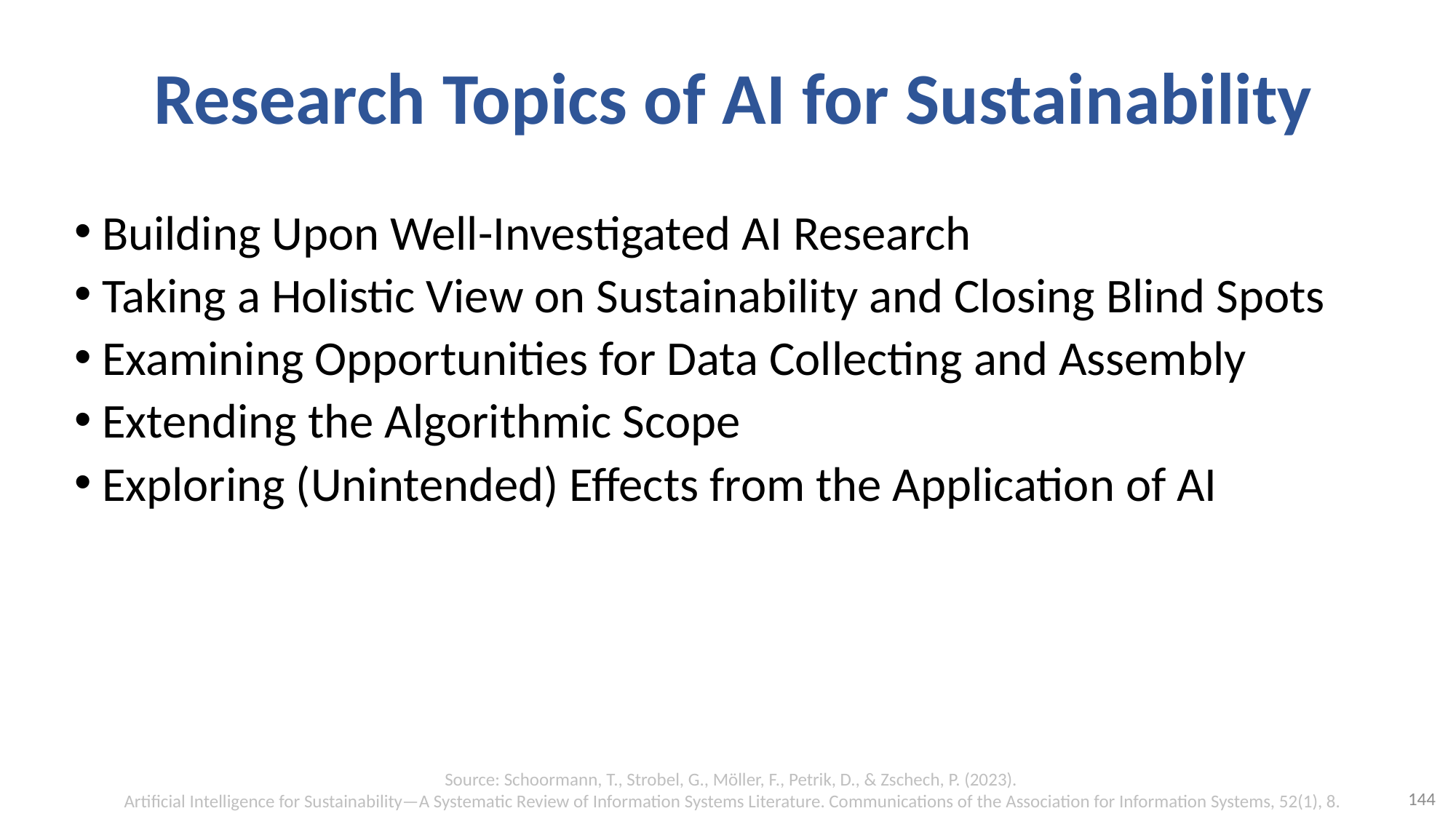

# Research Topics of AI for Sustainability
Building Upon Well-Investigated AI Research
Taking a Holistic View on Sustainability and Closing Blind Spots
Examining Opportunities for Data Collecting and Assembly
Extending the Algorithmic Scope
Exploring (Unintended) Effects from the Application of AI
Source: Schoormann, T., Strobel, G., Möller, F., Petrik, D., & Zschech, P. (2023).
Artificial Intelligence for Sustainability—A Systematic Review of Information Systems Literature. Communications of the Association for Information Systems, 52(1), 8.
144